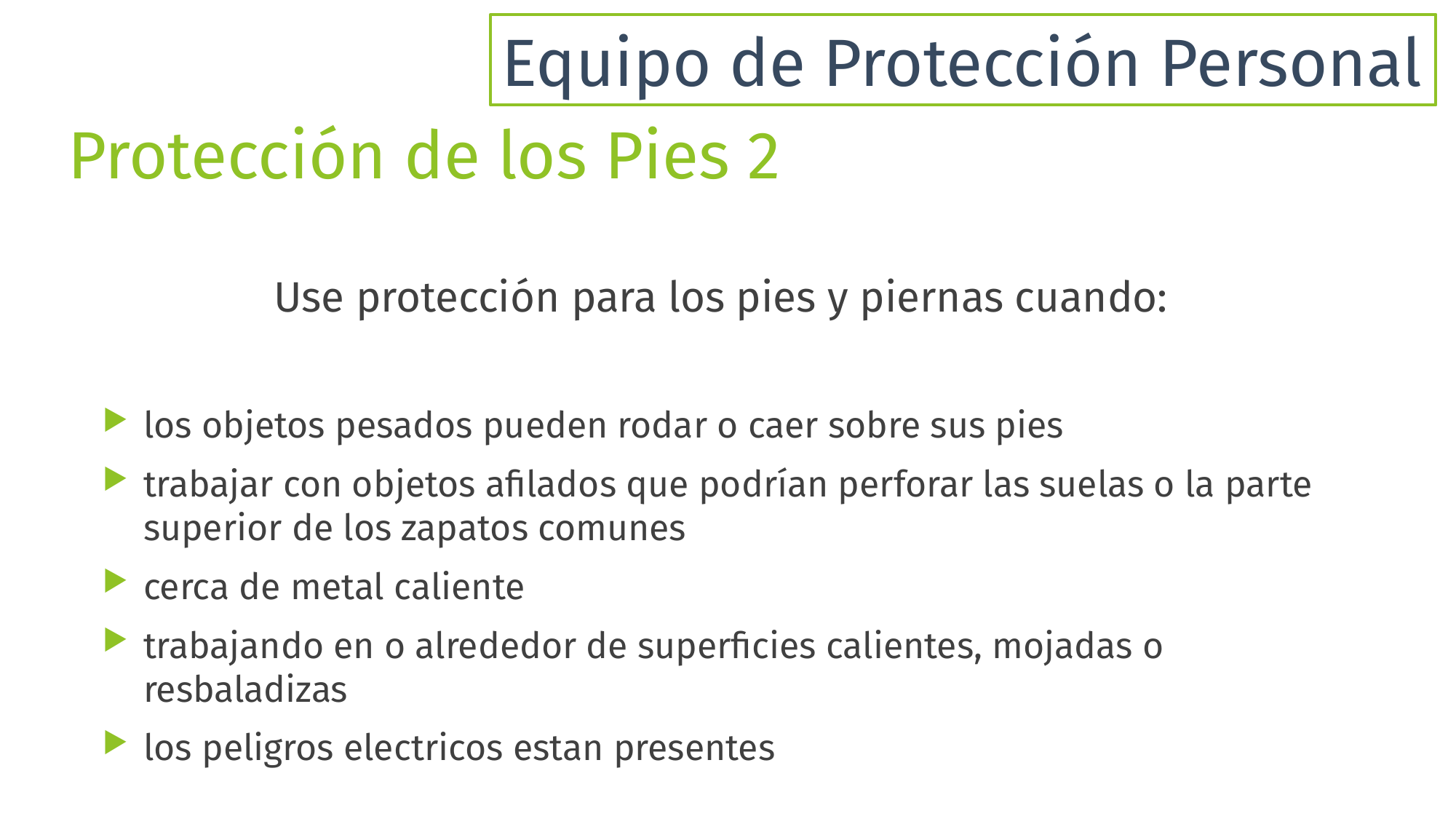

Equipo de Protección Personal
# Protección de los Pies 2
Use protección para los pies y piernas cuando:

los objetos pesados ​​pueden rodar o caer sobre sus pies
trabajar con objetos afilados que podrían perforar las suelas o la parte superior de los zapatos comunes
cerca de metal caliente
trabajando en o alrededor de superficies calientes, mojadas o resbaladizas
los peligros electricos estan presentes